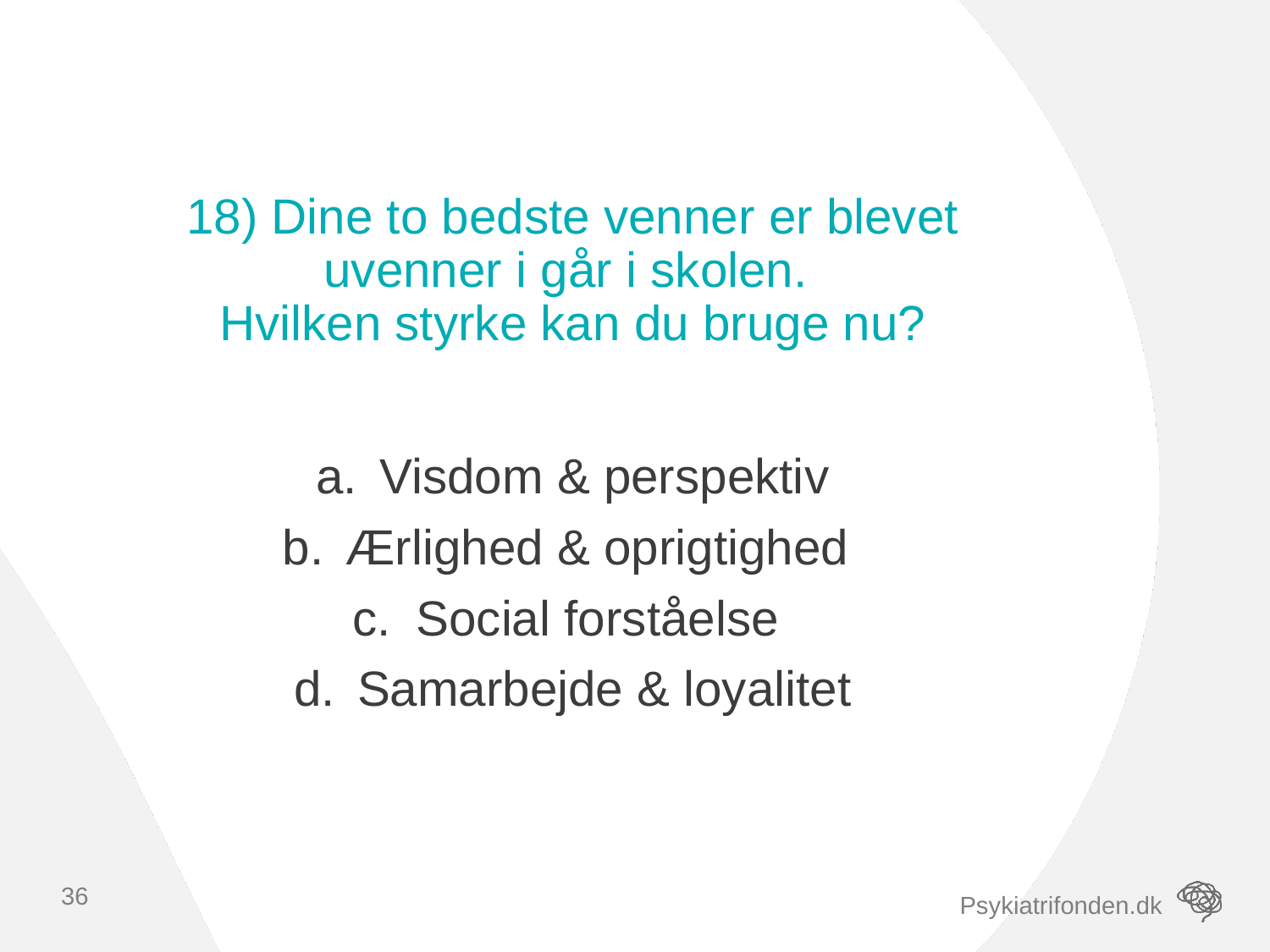

# 18) Dine to bedste venner er blevet uvenner i går i skolen. Hvilken styrke kan du bruge nu?
Visdom & perspektiv
Ærlighed & oprigtighed
Social forståelse
Samarbejde & loyalitet